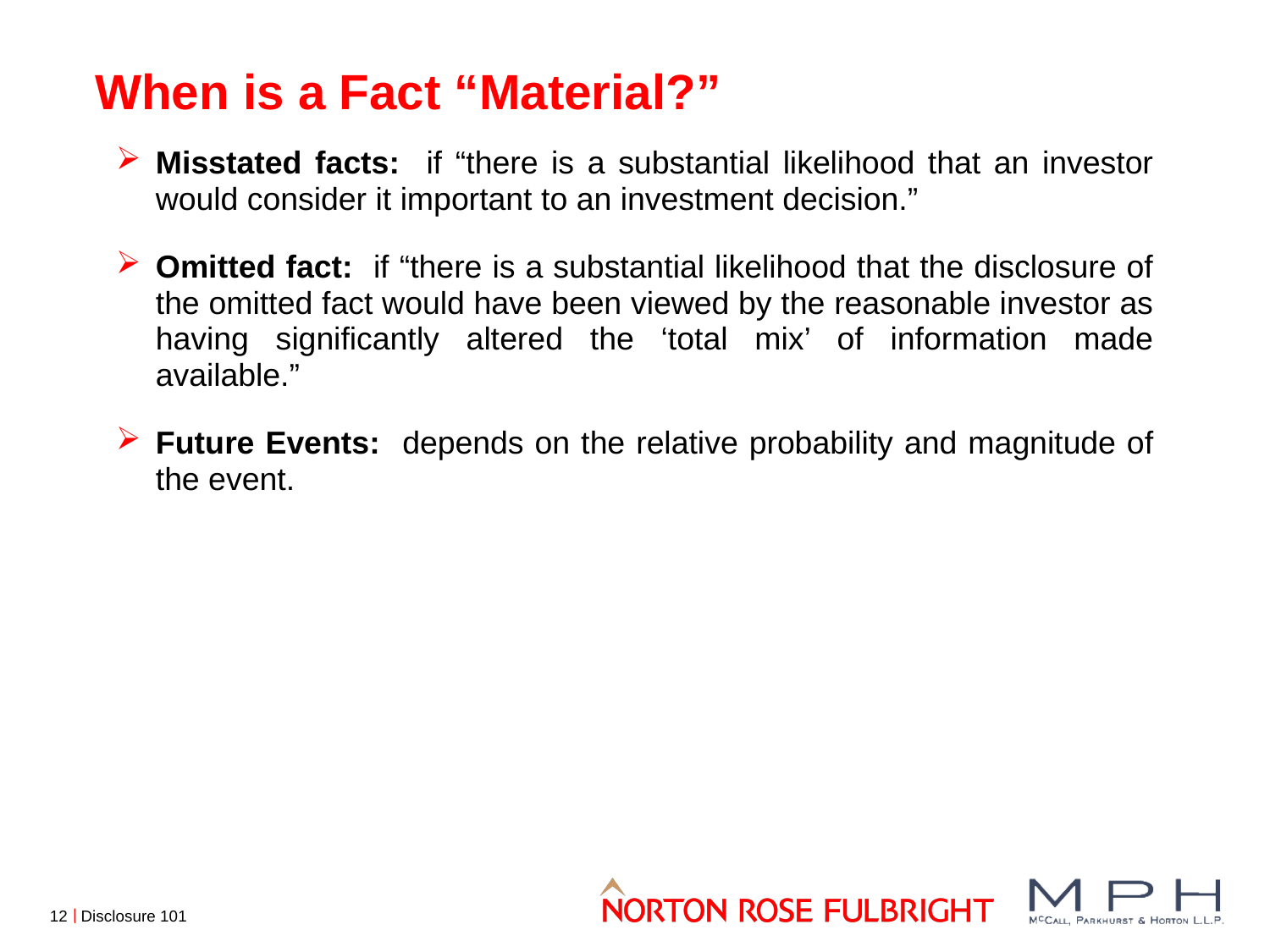

# When is a Fact “Material?”
Misstated facts:  if “there is a substantial likelihood that an investor would consider it important to an investment decision.”
Omitted fact:  if “there is a substantial likelihood that the disclosure of the omitted fact would have been viewed by the reasonable investor as having significantly altered the ‘total mix’ of information made available.”
Future Events:  depends on the relative probability and magnitude of the event.
12
Disclosure 101